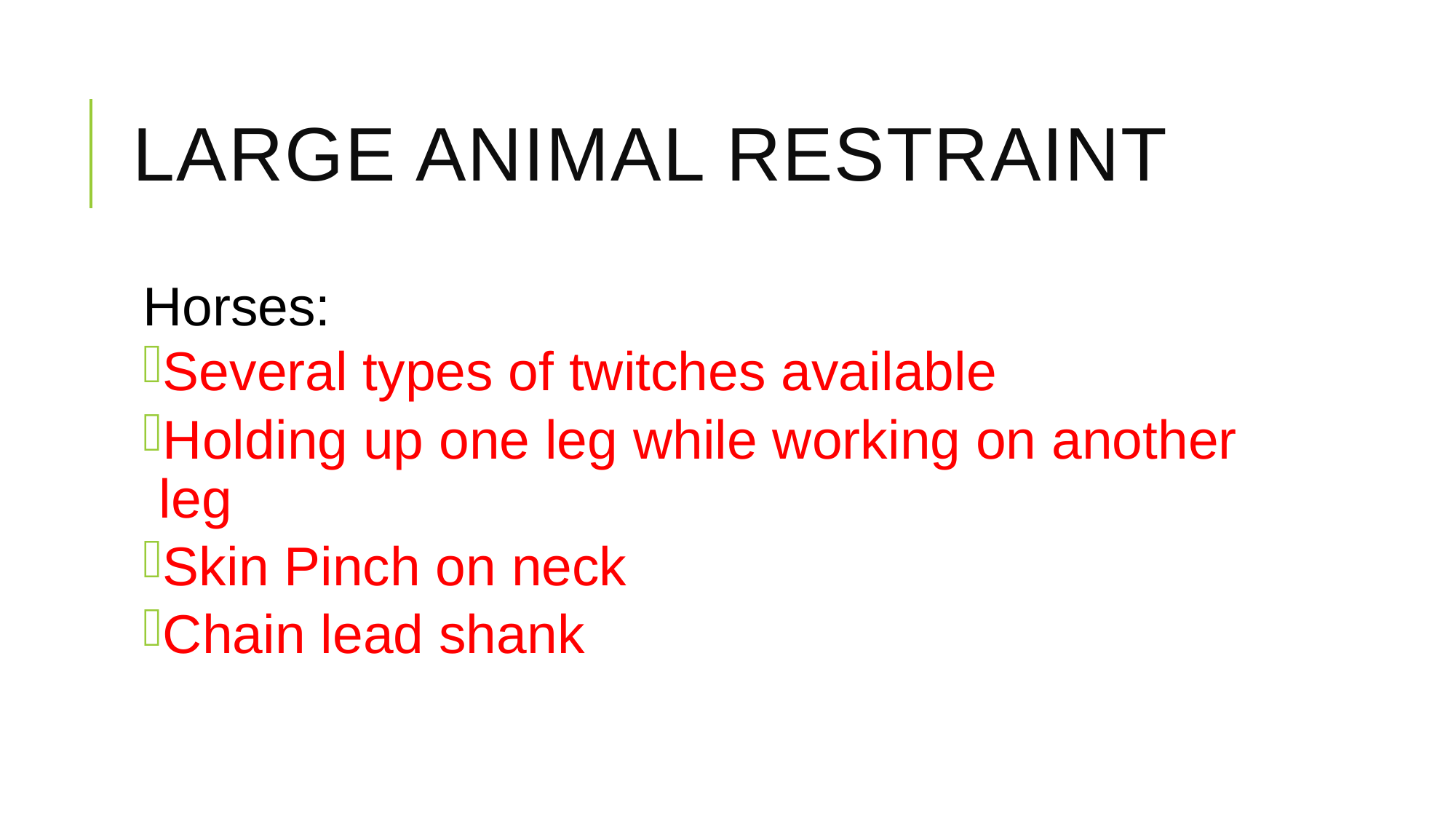

# Large Animal Restraint
Horses:
Several types of twitches available
Holding up one leg while working on another leg
Skin Pinch on neck
Chain lead shank